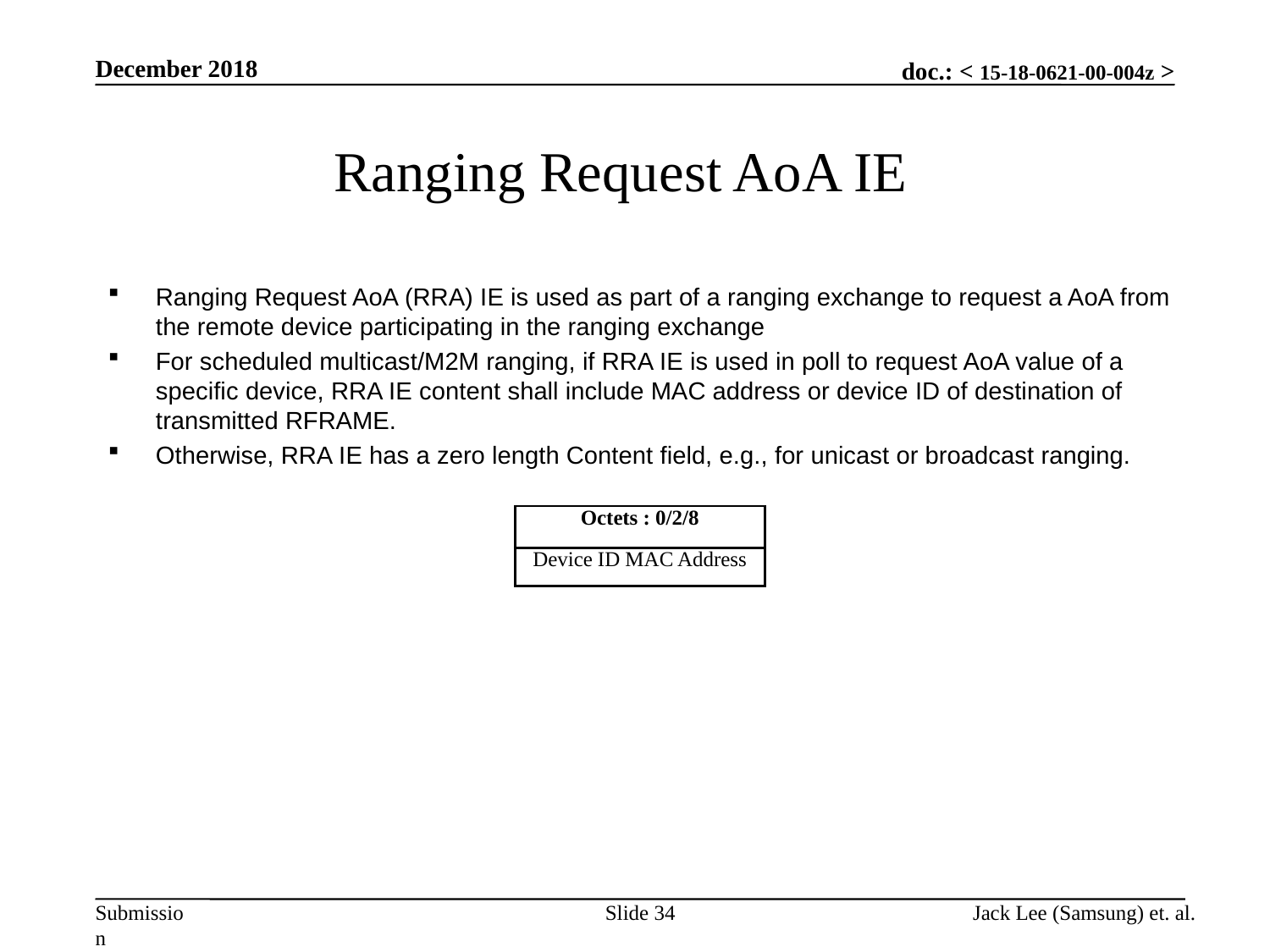

December 2018
# Ranging Request AoA IE
Ranging Request AoA (RRA) IE is used as part of a ranging exchange to request a AoA from the remote device participating in the ranging exchange
For scheduled multicast/M2M ranging, if RRA IE is used in poll to request AoA value of a specific device, RRA IE content shall include MAC address or device ID of destination of transmitted RFRAME.
Otherwise, RRA IE has a zero length Content field, e.g., for unicast or broadcast ranging.
| Octets : 0/2/8 |
| --- |
| Device ID MAC Address |
Slide 34
Jack Lee (Samsung) et. al.